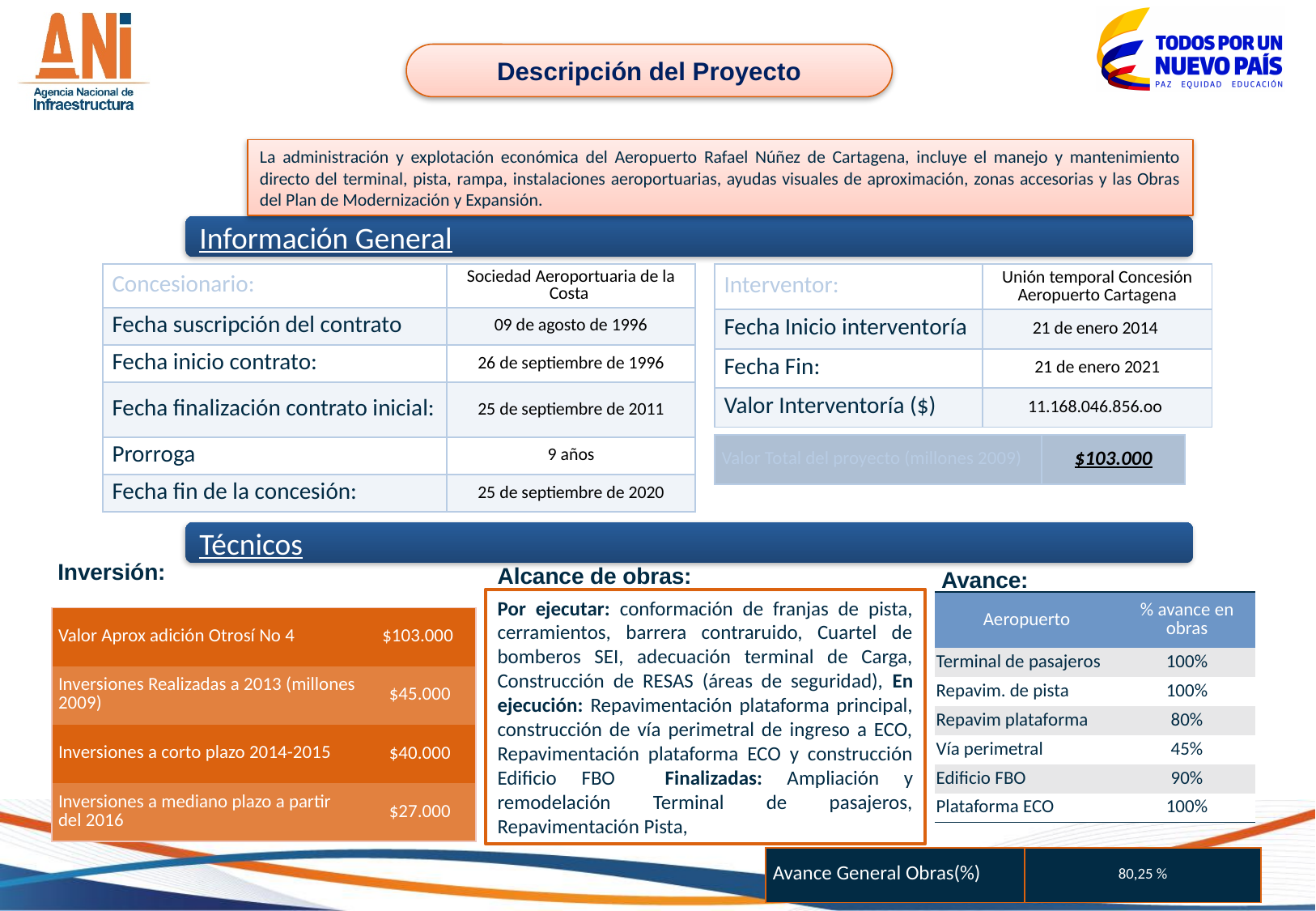

Descripción del Proyecto
La administración y explotación económica del Aeropuerto Rafael Núñez de Cartagena, incluye el manejo y mantenimiento directo del terminal, pista, rampa, instalaciones aeroportuarias, ayudas visuales de aproximación, zonas accesorias y las Obras del Plan de Modernización y Expansión.
Información General
| Interventor: | Unión temporal Concesión Aeropuerto Cartagena |
| --- | --- |
| Fecha Inicio interventoría | 21 de enero 2014 |
| Fecha Fin: | 21 de enero 2021 |
| Valor Interventoría ($) | 11.168.046.856.oo |
| Concesionario: | Sociedad Aeroportuaria de la Costa |
| --- | --- |
| Fecha suscripción del contrato | 09 de agosto de 1996 |
| Fecha inicio contrato: | 26 de septiembre de 1996 |
| Fecha finalización contrato inicial: | 25 de septiembre de 2011 |
| Prorroga | 9 años |
| Fecha fin de la concesión: | 25 de septiembre de 2020 |
| Valor Total del proyecto (millones 2009) | $103.000 |
| --- | --- |
Técnicos
Inversión:
Alcance de obras:
Avance:
Por ejecutar: conformación de franjas de pista, cerramientos, barrera contraruido, Cuartel de bomberos SEI, adecuación terminal de Carga, Construcción de RESAS (áreas de seguridad), En ejecución: Repavimentación plataforma principal, construcción de vía perimetral de ingreso a ECO, Repavimentación plataforma ECO y construcción Edificio FBO  Finalizadas: Ampliación y remodelación Terminal de pasajeros, Repavimentación Pista,
| Aeropuerto | % avance en obras |
| --- | --- |
| Terminal de pasajeros | 100% |
| Repavim. de pista | 100% |
| Repavim plataforma | 80% |
| Vía perimetral | 45% |
| Edificio FBO | 90% |
| Plataforma ECO | 100% |
| Valor Aprox adición Otrosí No 4 | $103.000 |
| --- | --- |
| Inversiones Realizadas a 2013 (millones 2009) | $45.000 |
| Inversiones a corto plazo 2014-2015 | $40.000 |
| Inversiones a mediano plazo a partir del 2016 | $27.000 |
| Avance General Obras(%) | 80,25 % |
| --- | --- |